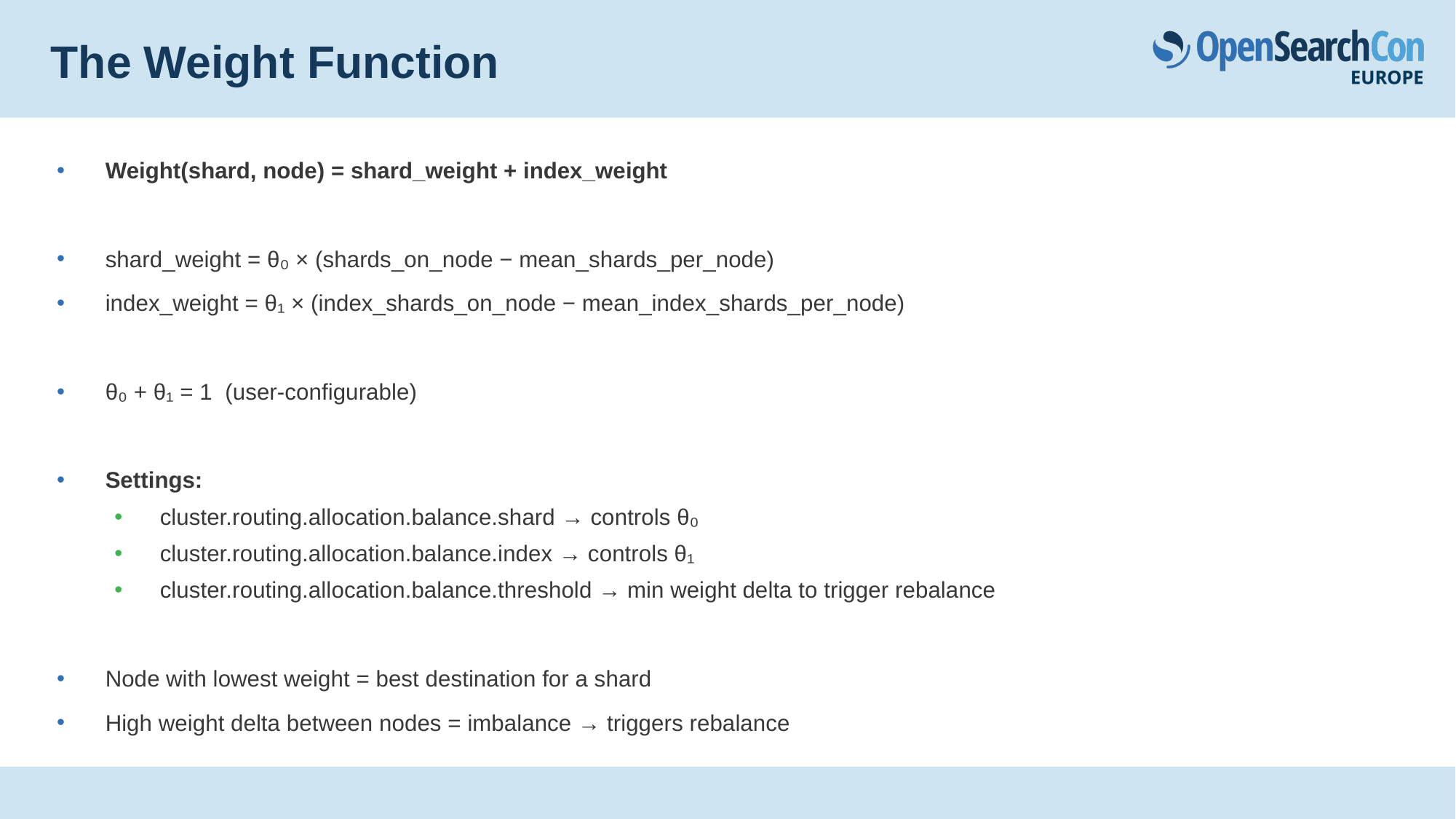

# The Weight Function
Weight(shard, node) = shard_weight + index_weight

shard_weight = θ₀ × (shards_on_node − mean_shards_per_node)
index_weight = θ₁ × (index_shards_on_node − mean_index_shards_per_node)

θ₀ + θ₁ = 1  (user-configurable)

Settings:
cluster.routing.allocation.balance.shard → controls θ₀
cluster.routing.allocation.balance.index → controls θ₁
cluster.routing.allocation.balance.threshold → min weight delta to trigger rebalance

Node with lowest weight = best destination for a shard
High weight delta between nodes = imbalance → triggers rebalance